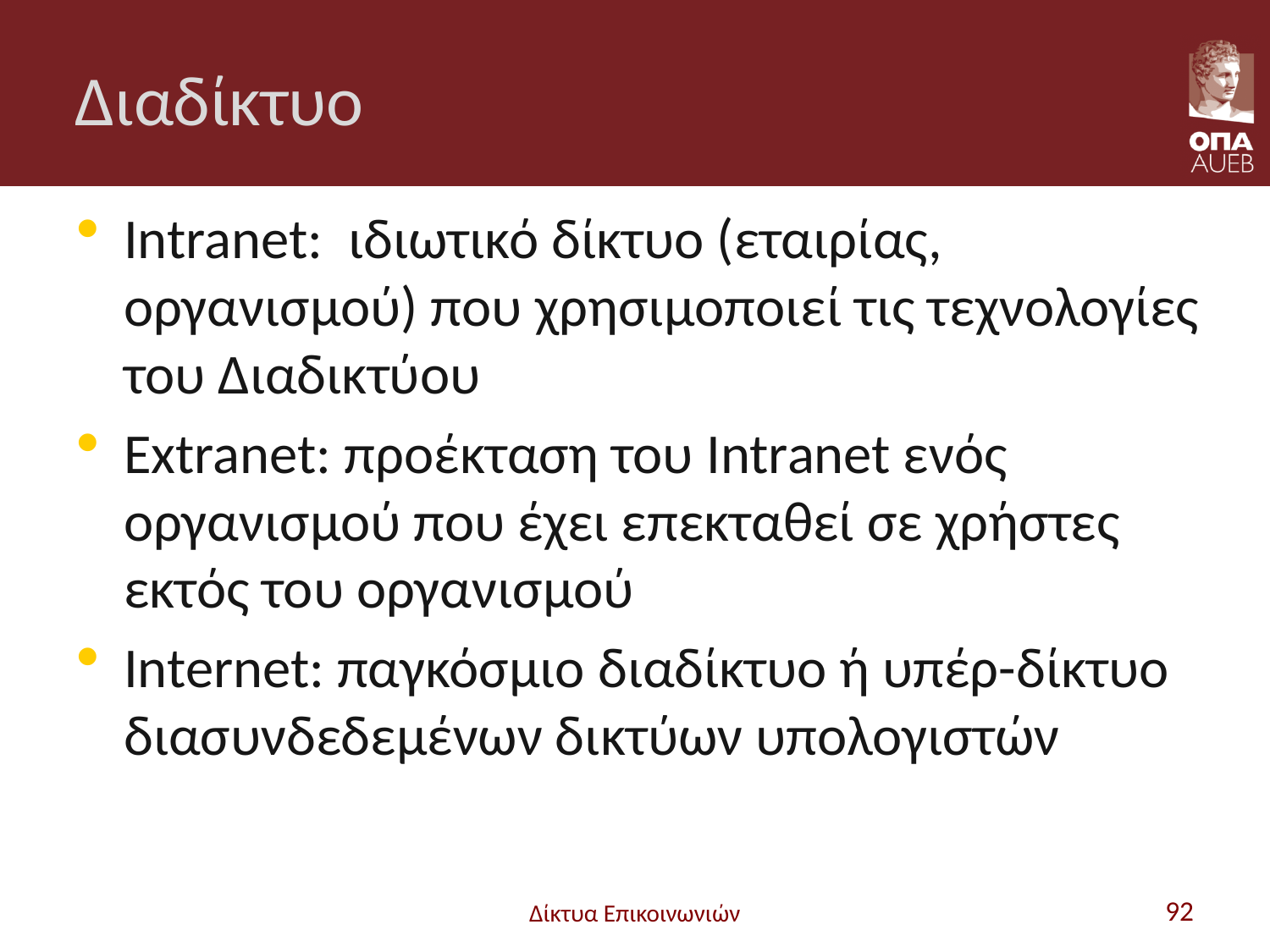

# Διαδίκτυο
Intranet:  ιδιωτικό δίκτυο (εταιρίας, οργανισμού) που χρησιμοποιεί τις τεχνολογίες του Διαδικτύου
Extranet: προέκταση του Intranet ενός οργανισμού που έχει επεκταθεί σε χρήστες εκτός του οργανισμού
Internet: παγκόσμιο διαδίκτυο ή υπέρ-δίκτυο διασυνδεδεμένων δικτύων υπολογιστών
Δίκτυα Επικοινωνιών
92